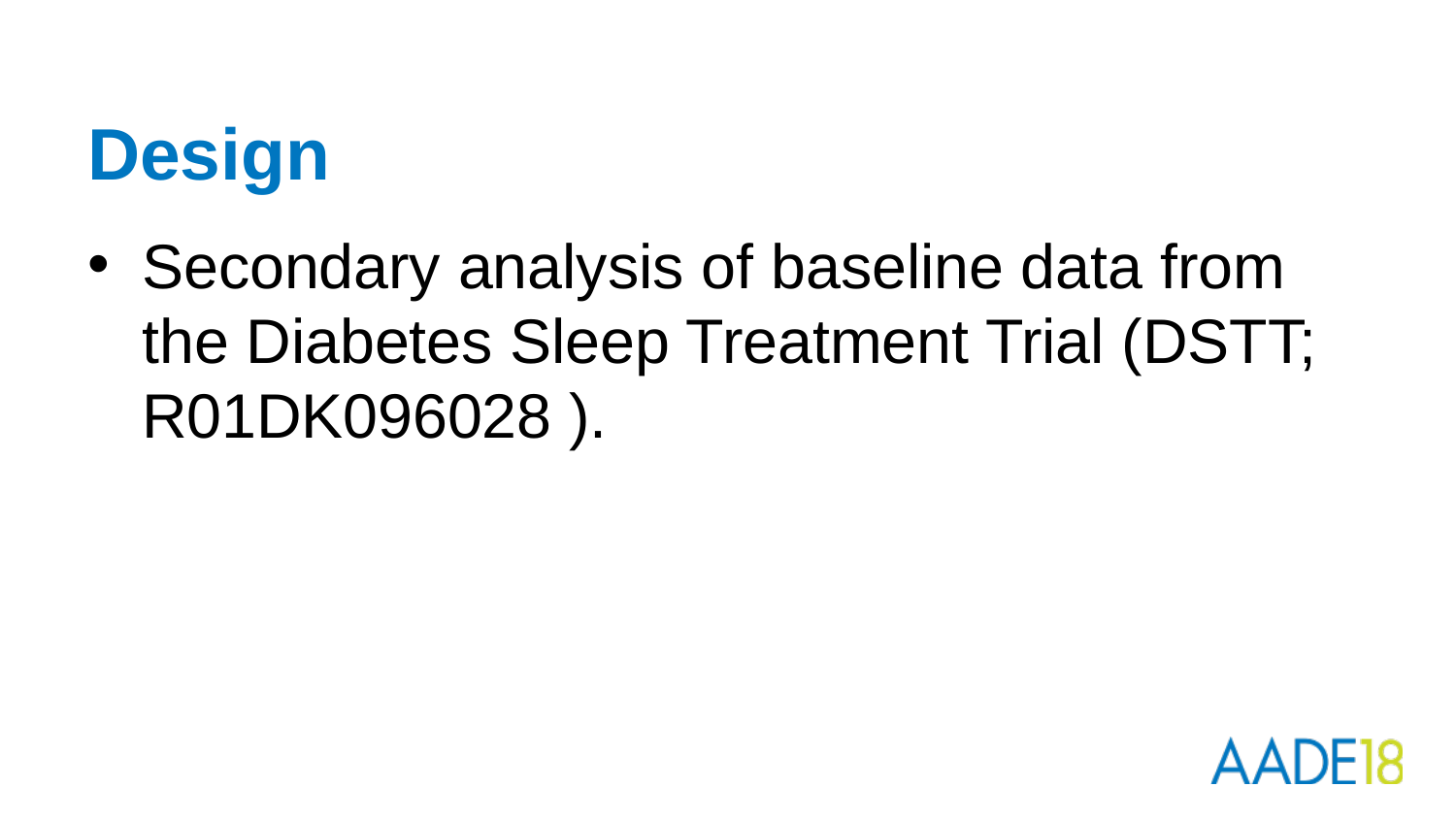

# Design
Secondary analysis of baseline data from the Diabetes Sleep Treatment Trial (DSTT; R01DK096028 ).